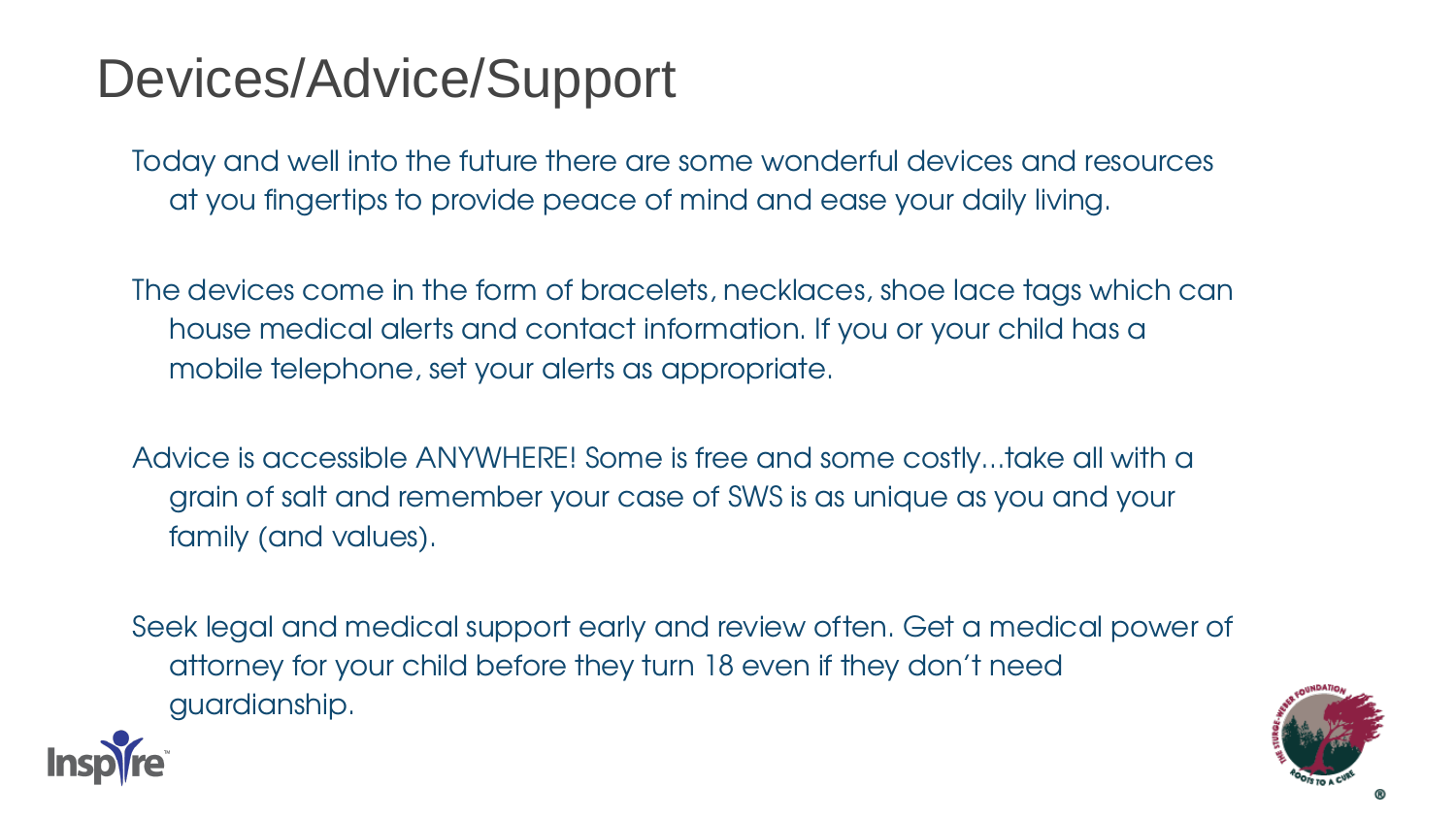

# Devices/Advice/Support
Today and well into the future there are some wonderful devices and resources at you fingertips to provide peace of mind and ease your daily living.

The devices come in the form of bracelets, necklaces, shoe lace tags which can house medical alerts and contact information. If you or your child has a mobile telephone, set your alerts as appropriate.

Advice is accessible ANYWHERE! Some is free and some costly…take all with a grain of salt and remember your case of SWS is as unique as you and your family (and values).

Seek legal and medical support early and review often. Get a medical power of attorney for your child before they turn 18 even if they don’t need guardianship.